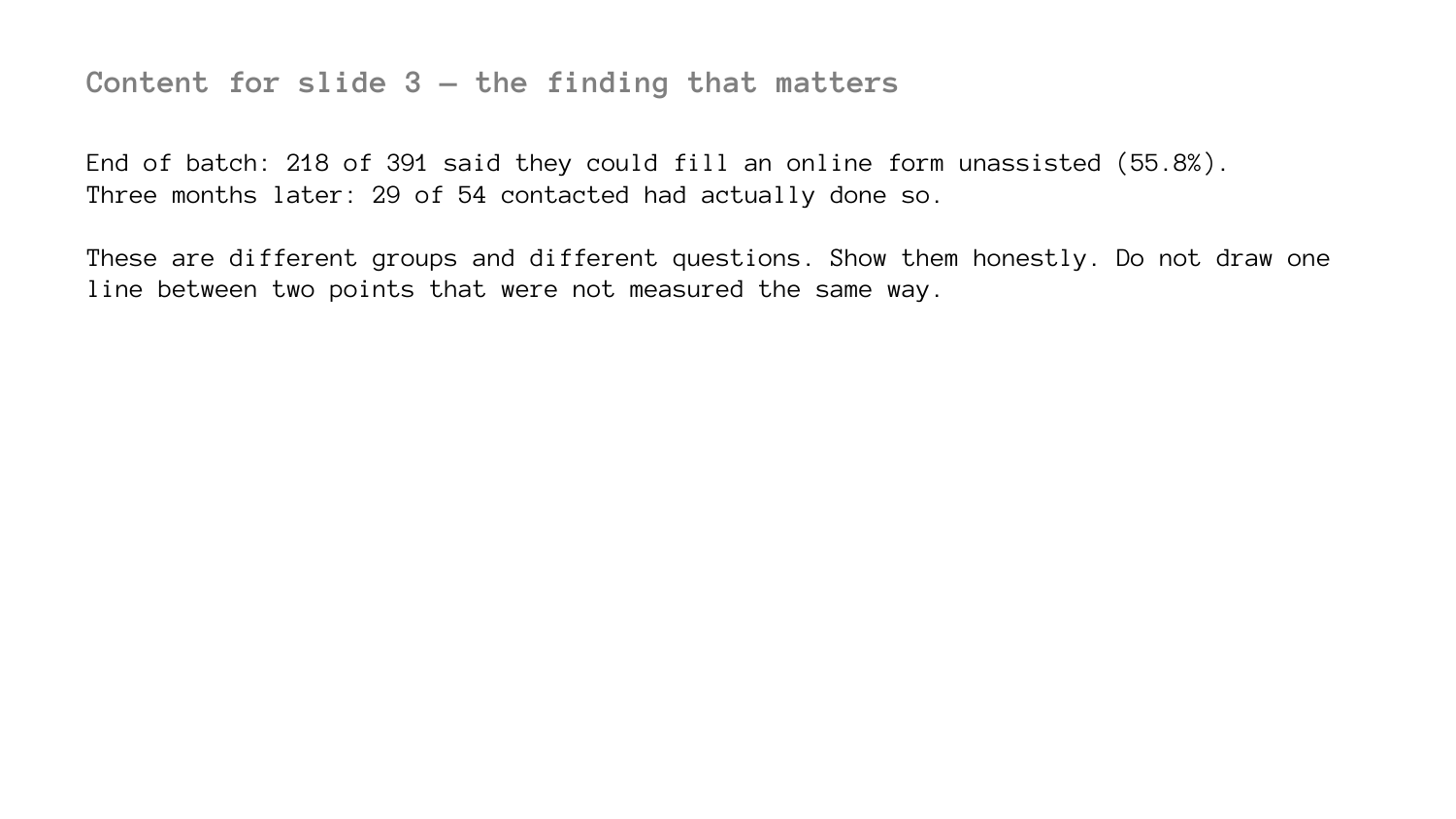

Content for slide 3 — the finding that matters
End of batch: 218 of 391 said they could fill an online form unassisted (55.8%).
Three months later: 29 of 54 contacted had actually done so.

These are different groups and different questions. Show them honestly. Do not draw one line between two points that were not measured the same way.